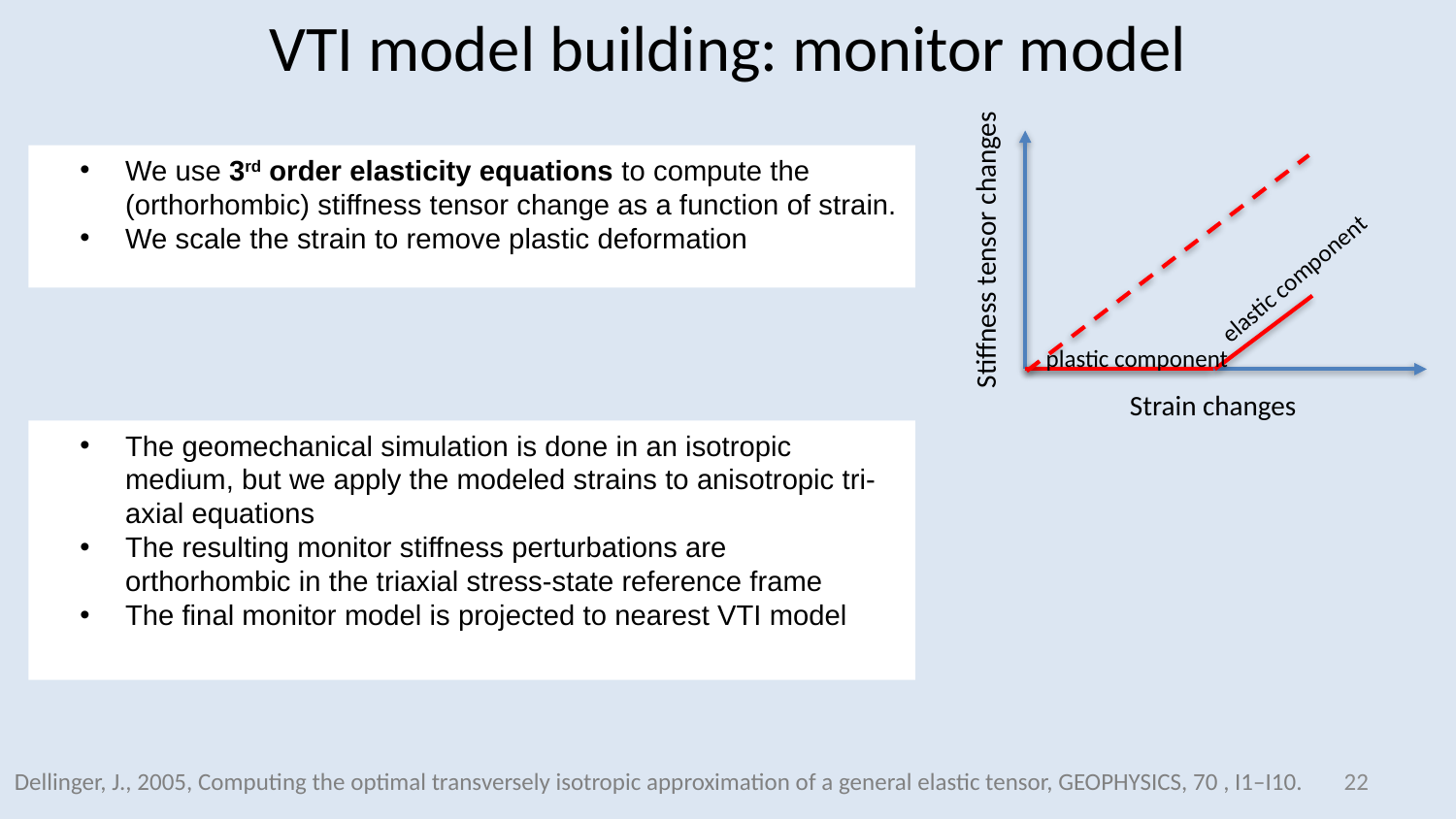

VTI model building: monitor model

We use 3rd order elasticity equations to compute the (orthorhombic) stiffness tensor change as a function of strain.
We scale the strain to remove plastic deformation

Stiffness tensor changes
elastic component
plastic component
Strain changes
The geomechanical simulation is done in an isotropic medium, but we apply the modeled strains to anisotropic tri-axial equations
The resulting monitor stiffness perturbations are  orthorhombic in the triaxial stress-state reference frame
The final monitor model is projected to nearest VTI model

Dellinger, J., 2005, Computing the optimal transversely isotropic approximation of a general elastic tensor, GEOPHYSICS, 70 , I1–I10.

22